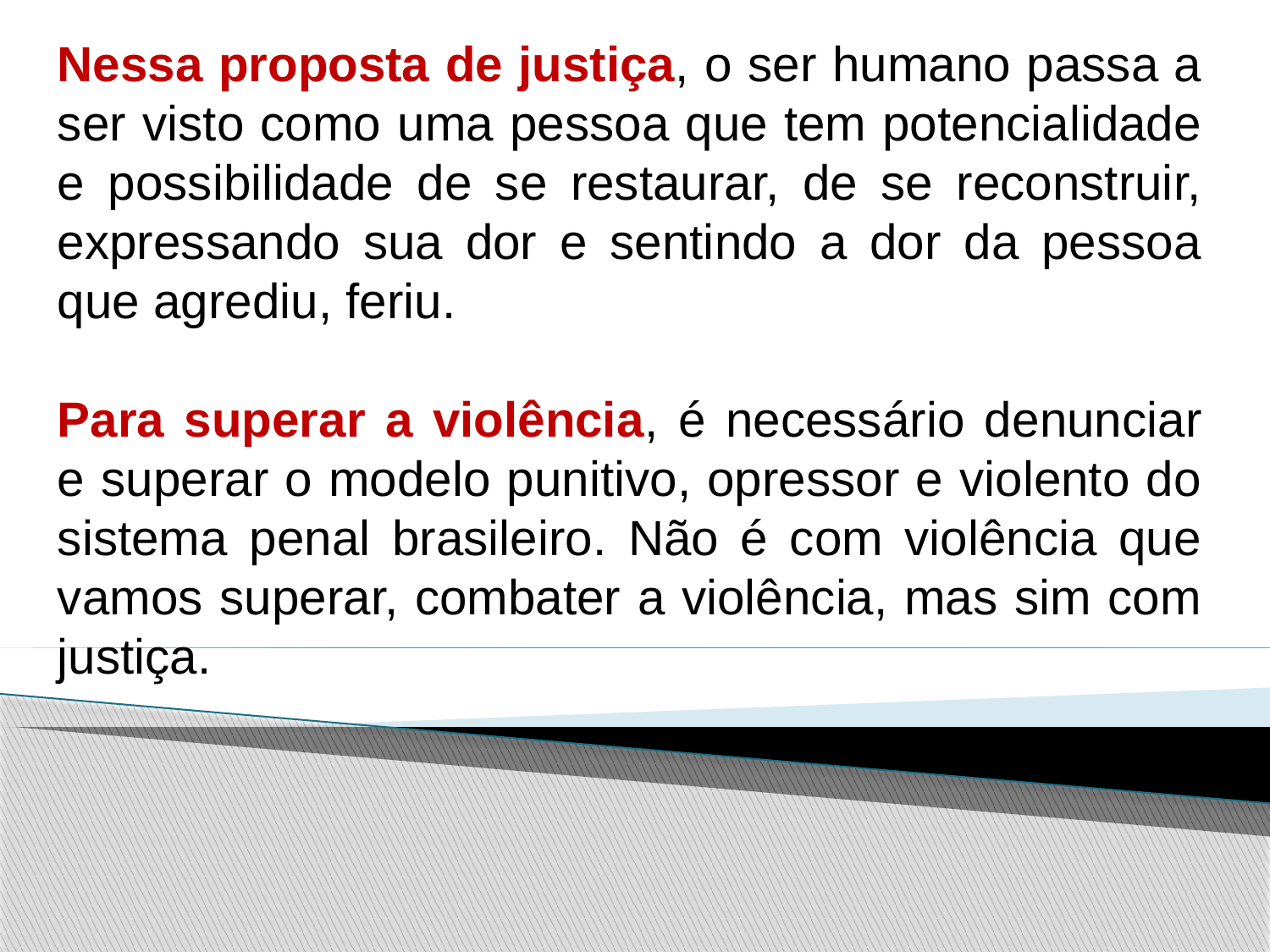

Nessa proposta de justiça, o ser humano passa a ser visto como uma pessoa que tem potencialidade e possibilidade de se restaurar, de se reconstruir, expressando sua dor e sentindo a dor da pessoa que agrediu, feriu.

Para superar a violência, é necessário denunciar e superar o modelo punitivo, opressor e violento do sistema penal brasileiro. Não é com violência que vamos superar, combater a violência, mas sim com justiça.